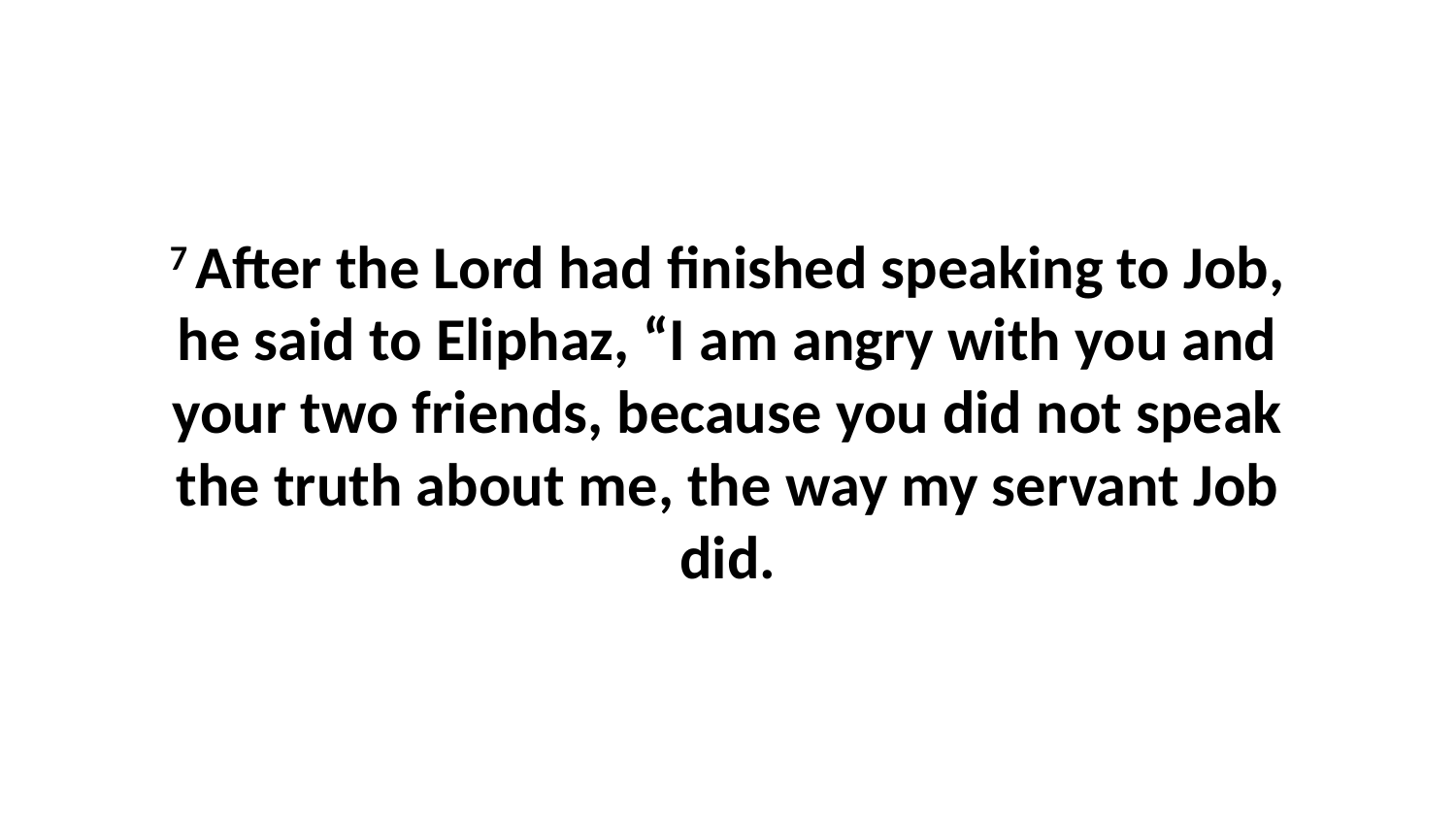

7 After the Lord had finished speaking to Job, he said to Eliphaz, “I am angry with you and your two friends, because you did not speak the truth about me, the way my servant Job did.